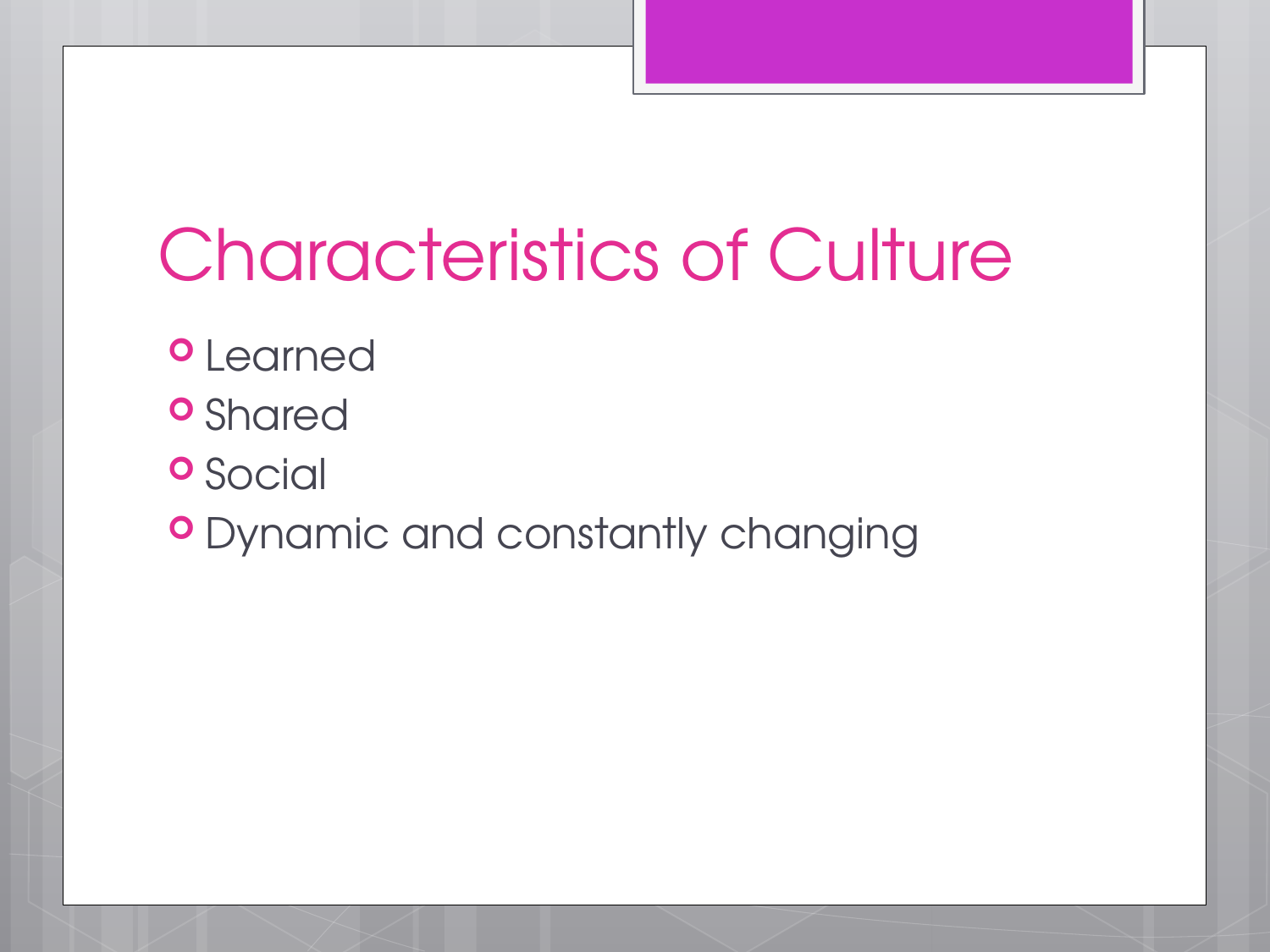

# Characteristics of Culture
Learned
Shared
Social
Dynamic and constantly changing